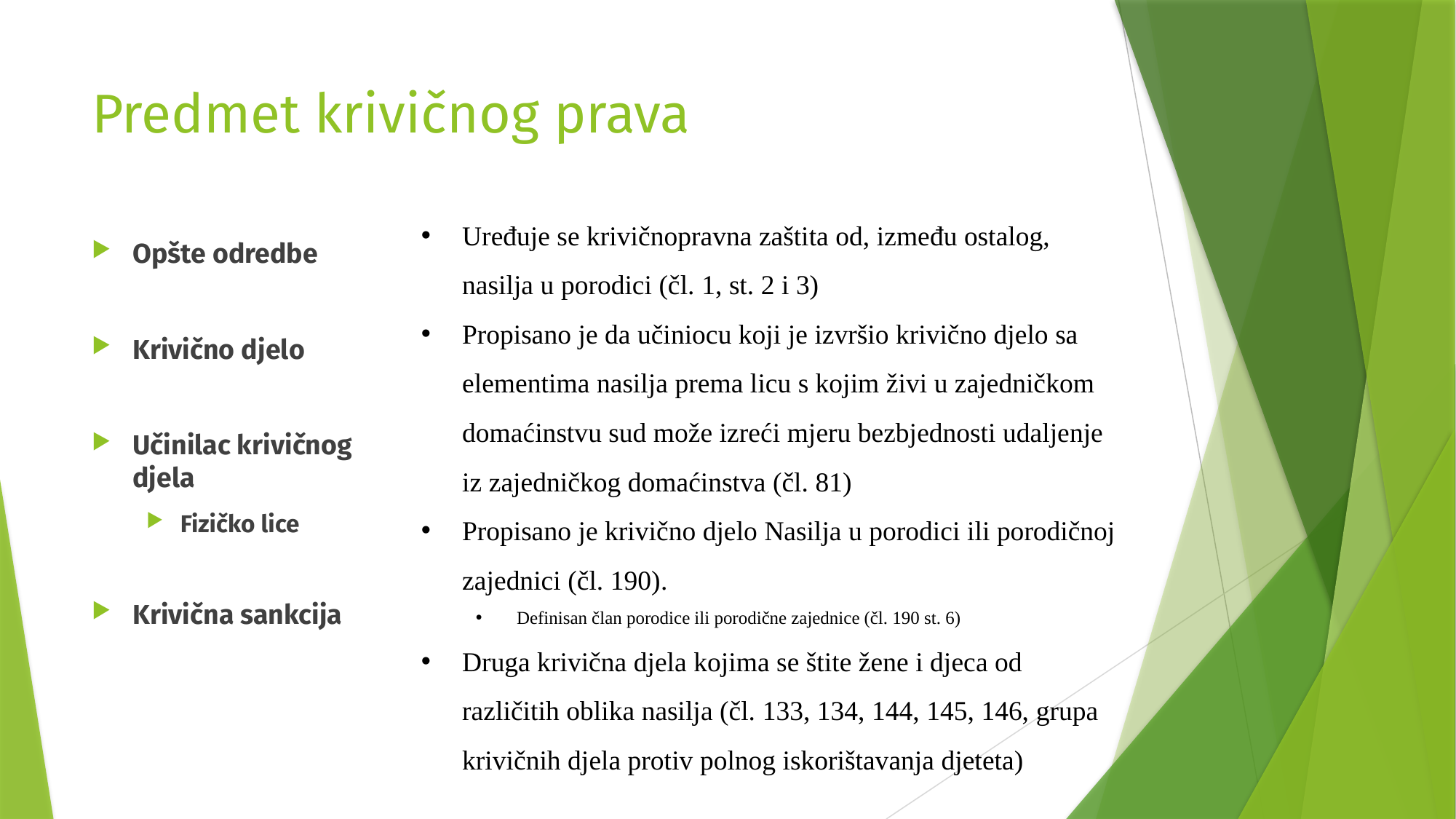

# Predmet krivičnog prava
Uređuje se krivičnopravna zaštita od, između ostalog, nasilja u porodici (čl. 1, st. 2 i 3)
Propisano je da učiniocu koji je izvršio krivično djelo sa elementima nasilja prema licu s kojim živi u zajedničkom domaćinstvu sud može izreći mjeru bezbjednosti udaljenje iz zajedničkog domaćinstva (čl. 81)
Propisano je krivično djelo Nasilja u porodici ili porodičnoj zajednici (čl. 190).
Definisan član porodice ili porodične zajednice (čl. 190 st. 6)
Druga krivična djela kojima se štite žene i djeca od različitih oblika nasilja (čl. 133, 134, 144, 145, 146, grupa krivičnih djela protiv polnog iskorištavanja djeteta)
Opšte odredbe

Krivično djelo

Učinilac krivičnog djela
Fizičko lice

Krivična sankcija